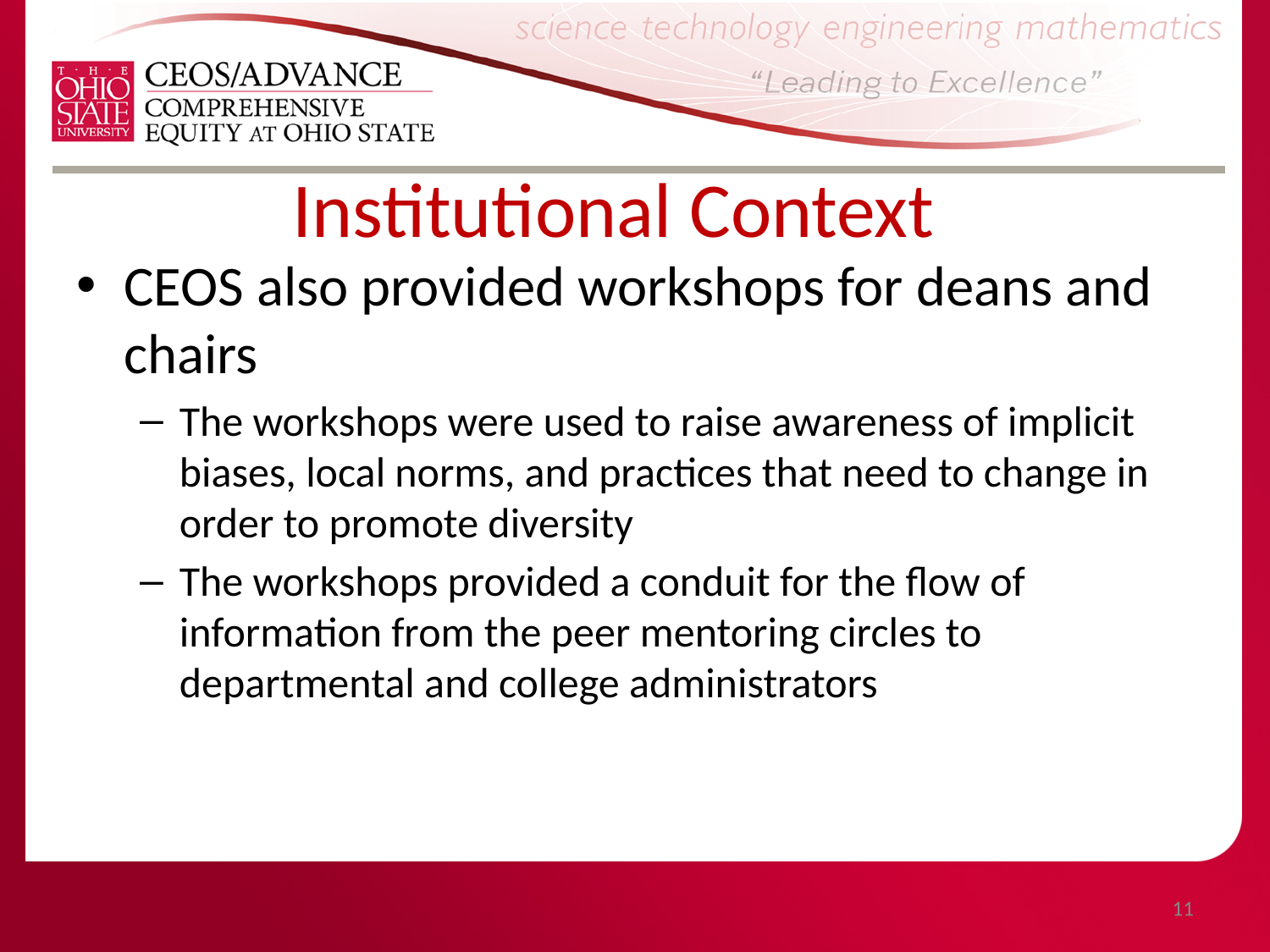

# Institutional Context
CEOS also provided workshops for deans and chairs
The workshops were used to raise awareness of implicit biases, local norms, and practices that need to change in order to promote diversity
The workshops provided a conduit for the flow of information from the peer mentoring circles to departmental and college administrators
11